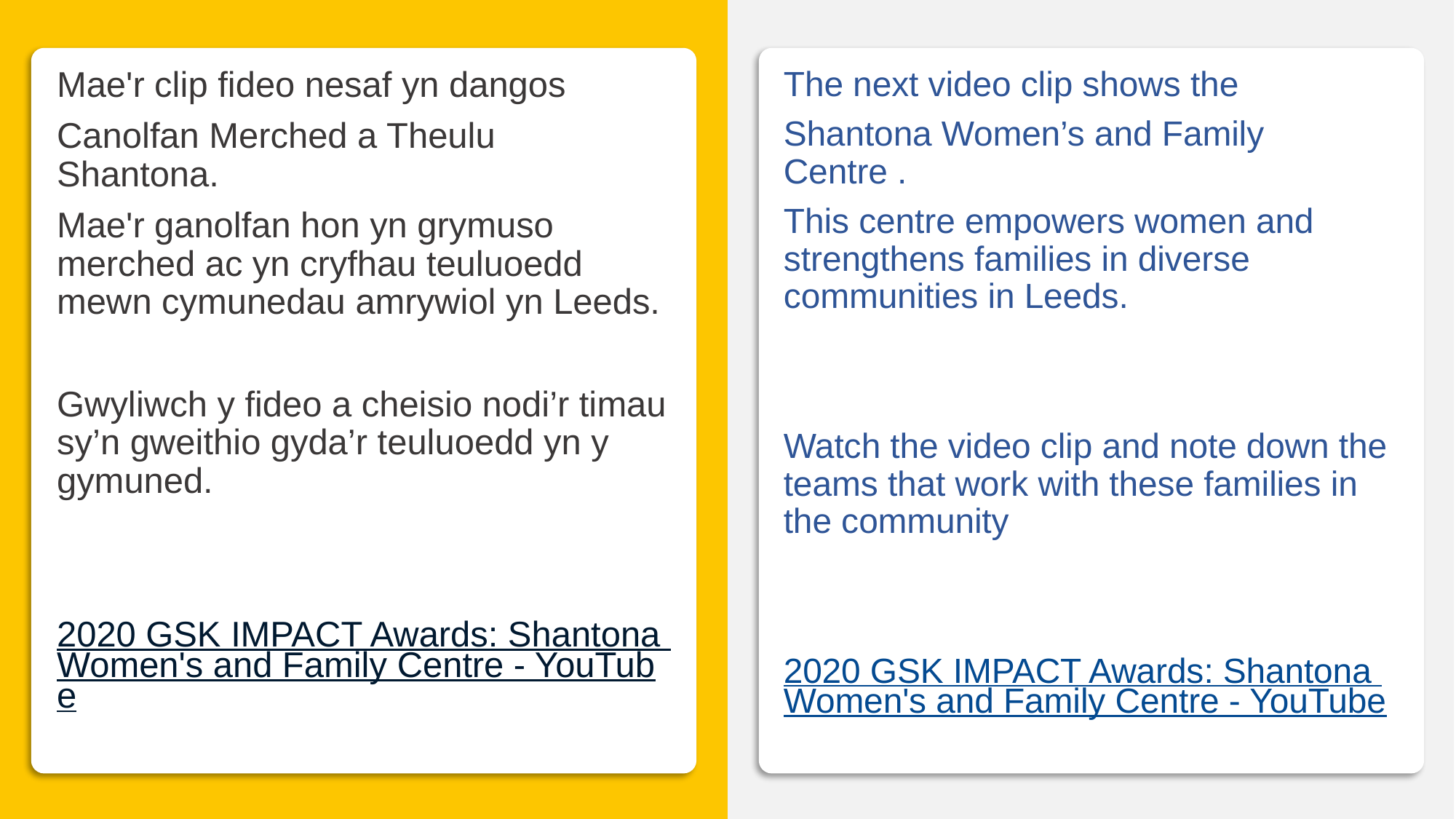

Clip fideo ar gyfer deilliant dysgu 3.1
Mae'r clip fideo nesaf yn dangos
Canolfan Merched a Theulu Shantona.
Mae'r ganolfan hon yn grymuso merched ac yn cryfhau teuluoedd mewn cymunedau amrywiol yn Leeds.

Gwyliwch y fideo a cheisio nodi’r timau sy’n gweithio gyda’r teuluoedd yn y gymuned.

2020 GSK IMPACT Awards: Shantona Women's and Family Centre - YouTube
The next video clip shows the
Shantona Women’s and Family Centre .
This centre empowers women and strengthens families in diverse communities in Leeds.

Watch the video clip and note down the teams that work with these families in the community

2020 GSK IMPACT Awards: Shantona Women's and Family Centre - YouTube